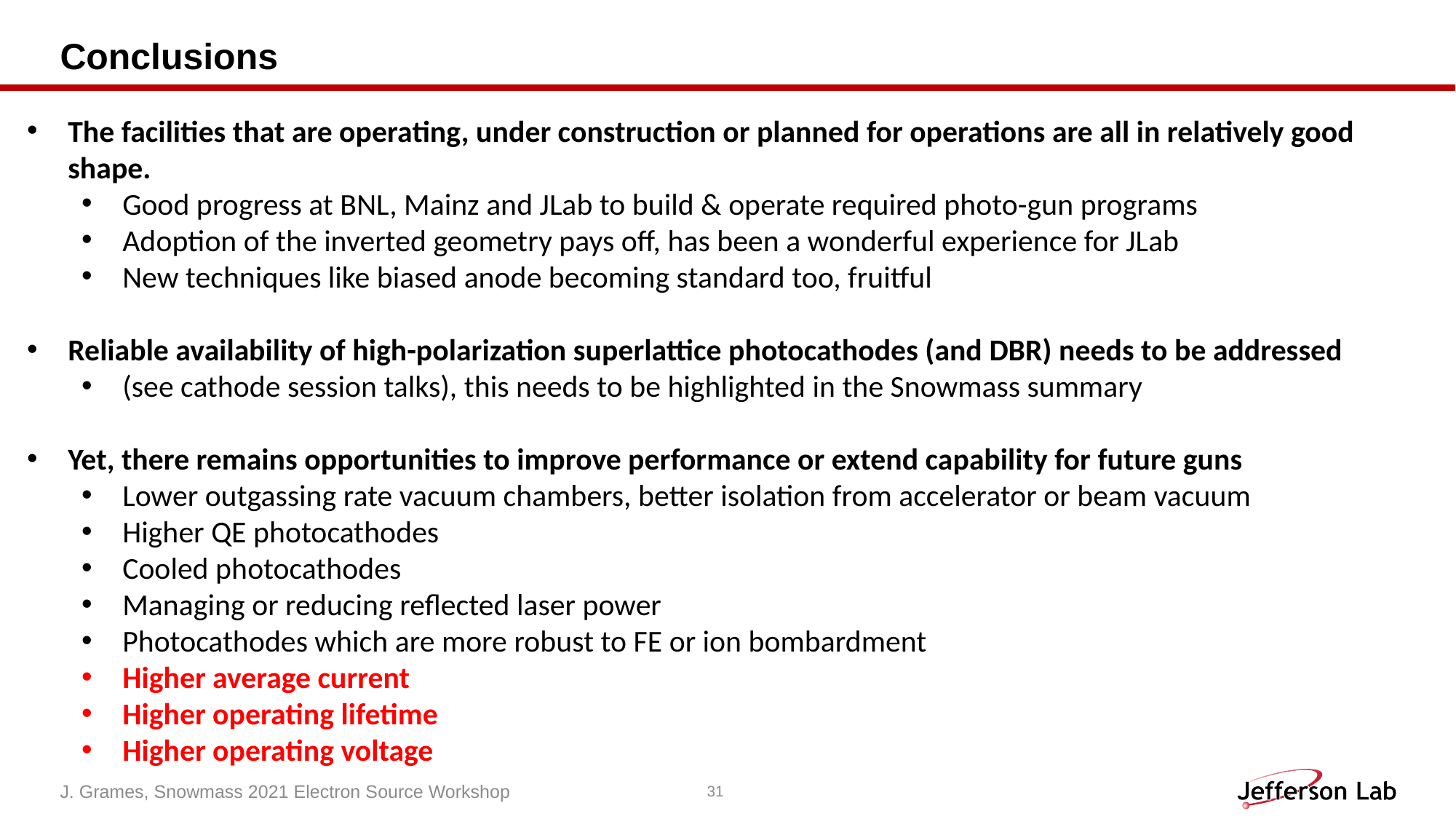

# Conclusions
The facilities that are operating, under construction or planned for operations are all in relatively good shape.
Good progress at BNL, Mainz and JLab to build & operate required photo-gun programs
Adoption of the inverted geometry pays off, has been a wonderful experience for JLab
New techniques like biased anode becoming standard too, fruitful

Reliable availability of high-polarization superlattice photocathodes (and DBR) needs to be addressed
(see cathode session talks), this needs to be highlighted in the Snowmass summary

Yet, there remains opportunities to improve performance or extend capability for future guns
Lower outgassing rate vacuum chambers, better isolation from accelerator or beam vacuum
Higher QE photocathodes
Cooled photocathodes
Managing or reducing reflected laser power
Photocathodes which are more robust to FE or ion bombardment
Higher average current
Higher operating lifetime
Higher operating voltage
J. Grames, Snowmass 2021 Electron Source Workshop
31